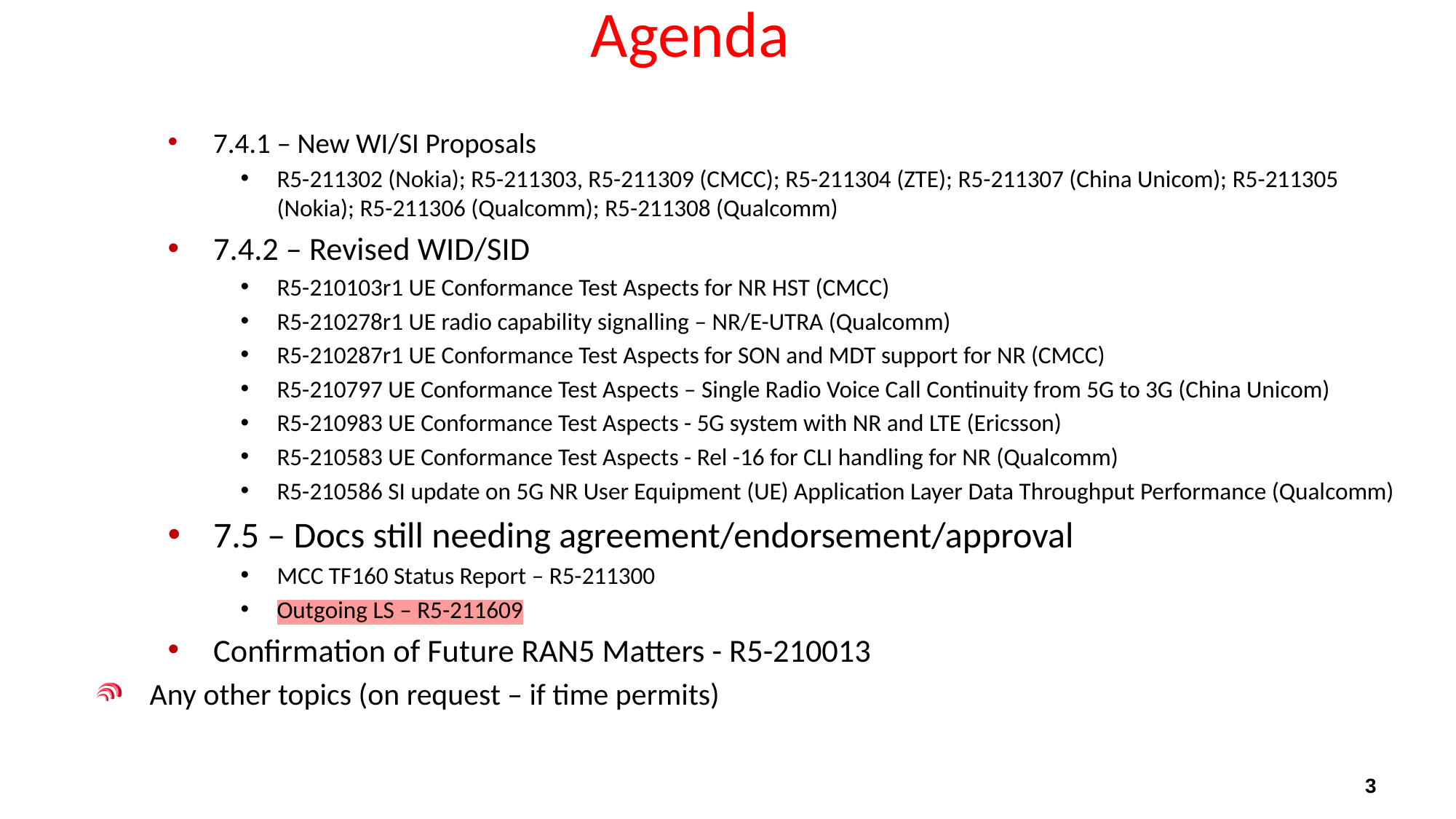

# Agenda

7.4.1 – New WI/SI Proposals
R5-211302 (Nokia); R5-211303, R5-211309 (CMCC); R5-211304 (ZTE); R5-211307 (China Unicom); R5-211305 (Nokia); R5-211306 (Qualcomm); R5-211308 (Qualcomm)
7.4.2 – Revised WID/SID
R5-210103r1 UE Conformance Test Aspects for NR HST (CMCC)
R5-210278r1 UE radio capability signalling – NR/E-UTRA (Qualcomm)
R5-210287r1 UE Conformance Test Aspects for SON and MDT support for NR (CMCC)
R5-210797 UE Conformance Test Aspects – Single Radio Voice Call Continuity from 5G to 3G (China Unicom)
R5-210983 UE Conformance Test Aspects - 5G system with NR and LTE (Ericsson)
R5-210583 UE Conformance Test Aspects - Rel -16 for CLI handling for NR (Qualcomm)
R5-210586 SI update on 5G NR User Equipment (UE) Application Layer Data Throughput Performance (Qualcomm)
7.5 – Docs still needing agreement/endorsement/approval
MCC TF160 Status Report – R5-211300
Outgoing LS – R5-211609
Confirmation of Future RAN5 Matters - R5-210013
Any other topics (on request – if time permits)